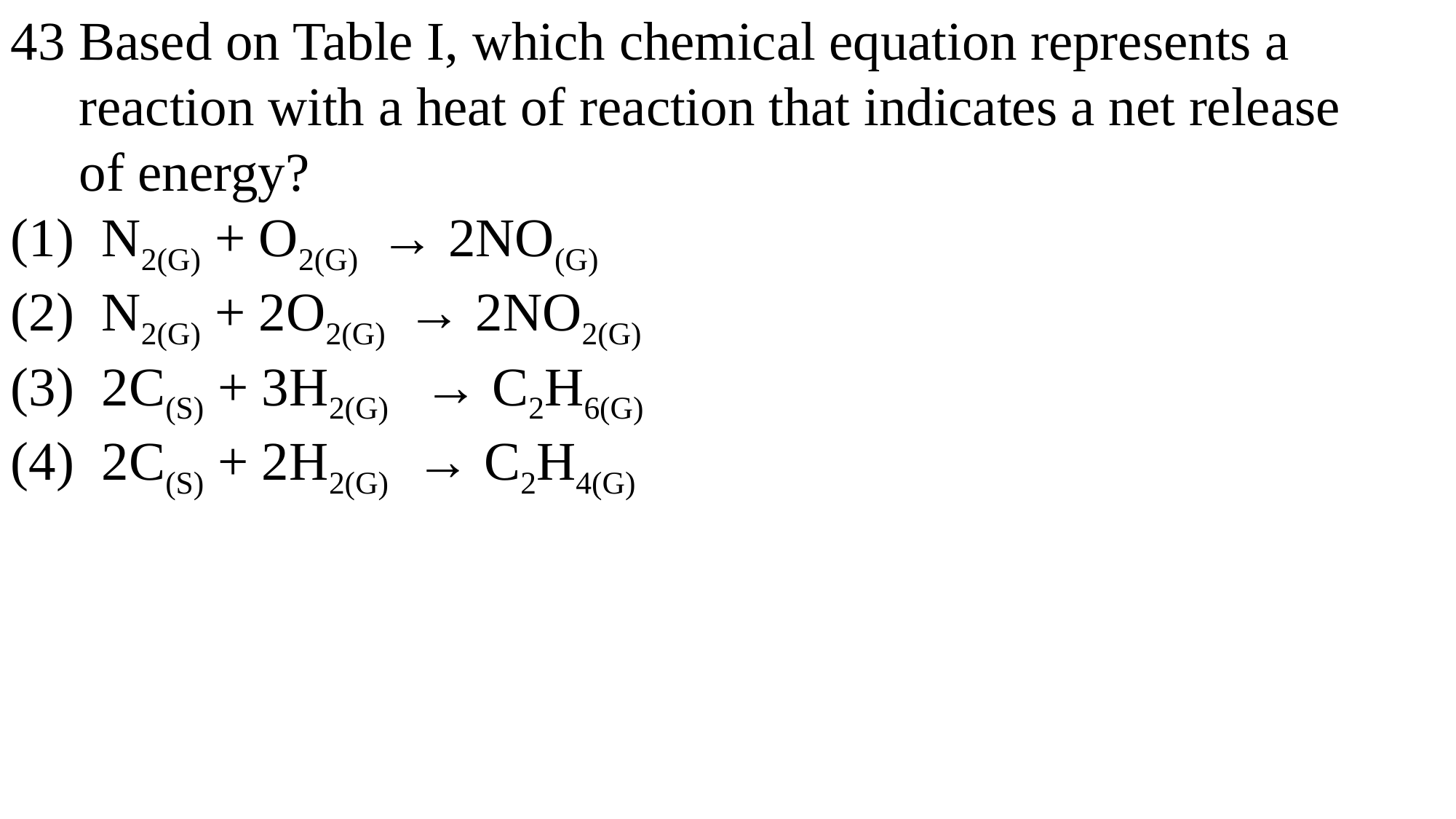

43 Based on Table I, which chemical equation represents a
     reaction with a heat of reaction that indicates a net release
     of energy?
(1)  N2(G) + O2(G)  → 2NO(G)
(2)  N2(G) + 2O2(G)  → 2NO2(G)
(3)  2C(S) + 3H2(G)   → C2H6(G)
(4)  2C(S) + 2H2(G)  → C2H4(G)